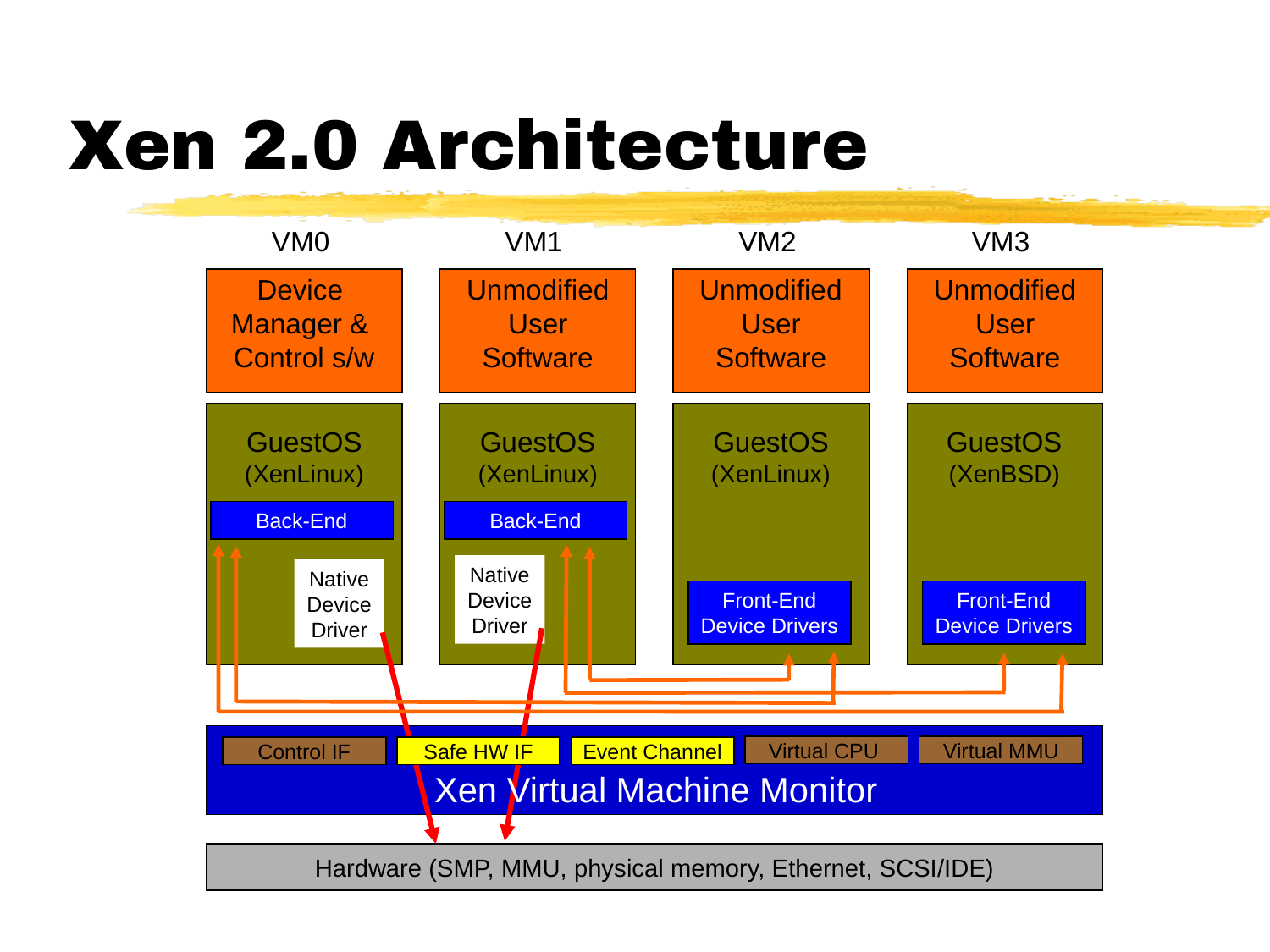

# Xen 2.0 Architecture
VM0
VM1
VM2
VM3
Device
Manager &
Control s/w
Unmodified
User
Software
Unmodified
User
Software
Unmodified
User
Software

GuestOS
(XenLinux)
GuestOS
(XenLinux)
GuestOS
(XenLinux)
GuestOS
(XenBSD)
Back-End
Back-End

Native
Device
Driver
Native
Device
Driver
Front-End
Device Drivers
Front-End
Device Drivers

Virtual CPU
Virtual MMU
Control IF
Safe HW IF
Event Channel
Xen Virtual Machine Monitor

Hardware (SMP, MMU, physical memory, Ethernet, SCSI/IDE)